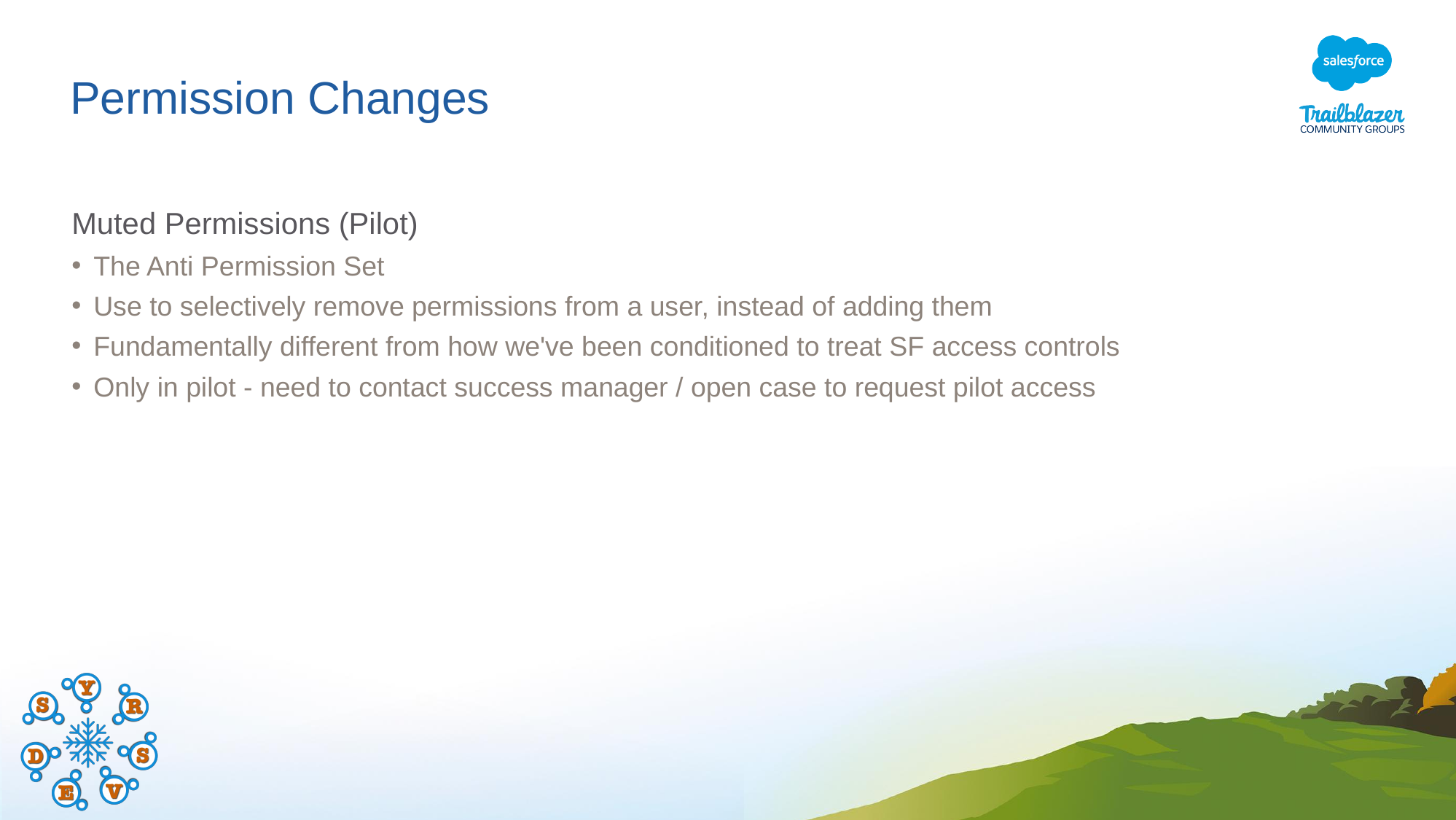

# Permission Changes
Muted Permissions (Pilot)
The Anti Permission Set
Use to selectively remove permissions from a user, instead of adding them
Fundamentally different from how we've been conditioned to treat SF access controls
Only in pilot - need to contact success manager / open case to request pilot access